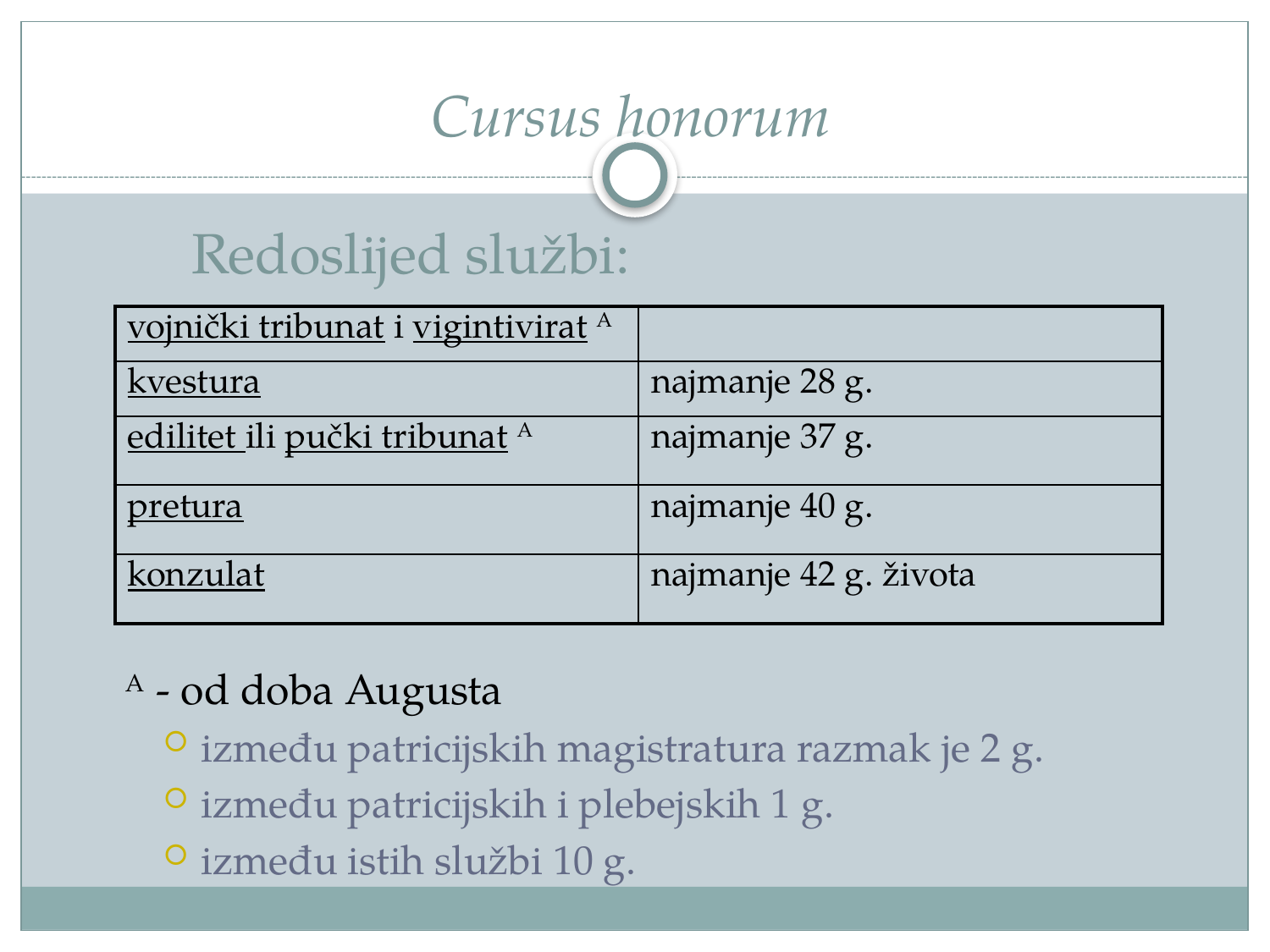

# Cursus honorum Redoslijed službi:
| vojnički tribunat i vigintivirat A |  |
| --- | --- |
| kvestura | najmanje 28 g. |
| edilitet ili pučki tribunat A | najmanje 37 g. |
| pretura | najmanje 40 g. |
| konzulat | najmanje 42 g. života |
A  - od doba Augusta
između patricijskih magistratura razmak je 2 g.
između patricijskih i plebejskih 1 g.
između istih službi 10 g.